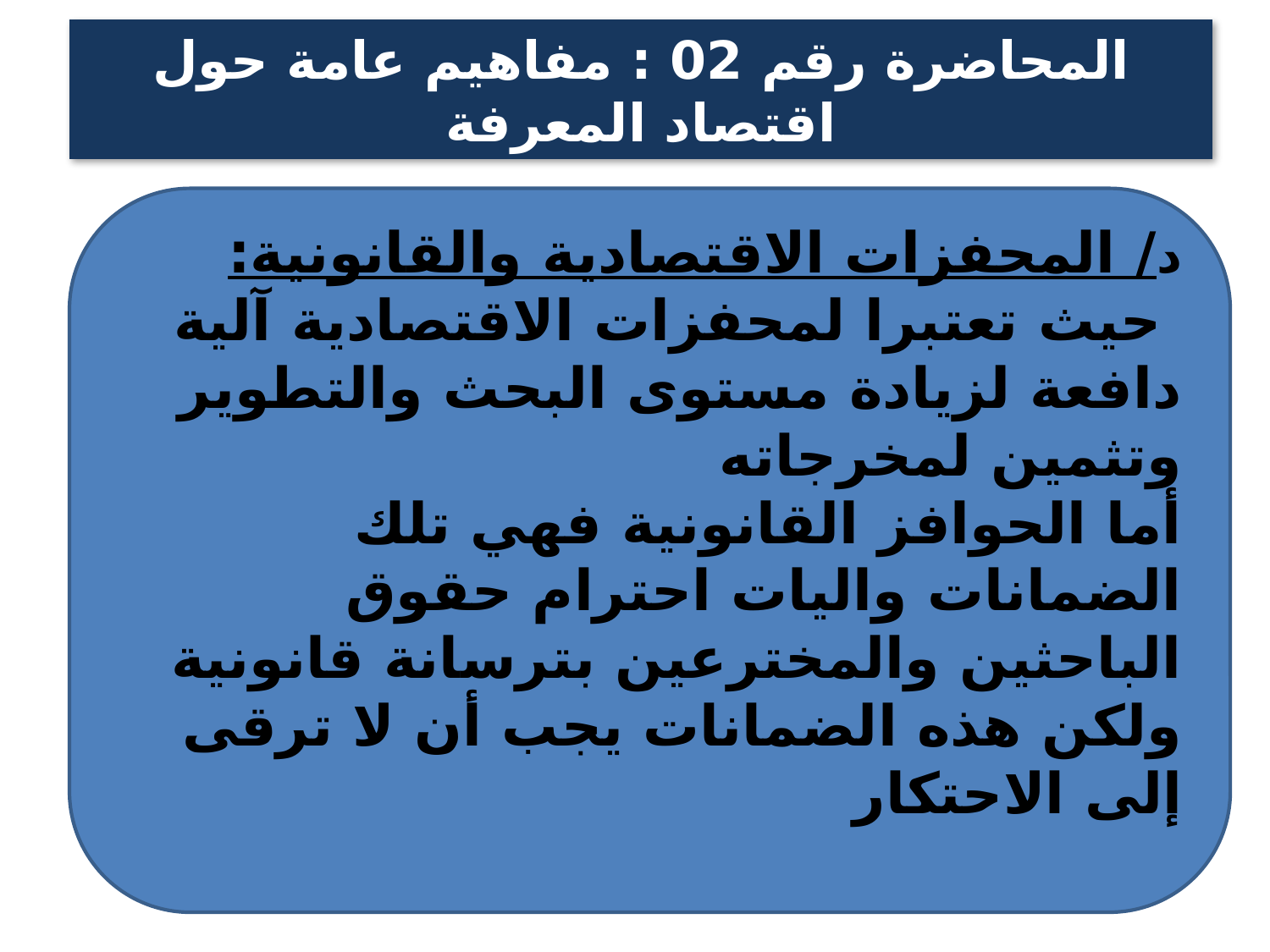

# المحاضرة رقم 02 : مفاهيم عامة حول اقتصاد المعرفة
د/ المحفزات الاقتصادية والقانونية:
 حيث تعتبرا لمحفزات الاقتصادية آلية دافعة لزيادة مستوى البحث والتطوير وتثمين لمخرجاته
أما الحوافز القانونية فهي تلك الضمانات واليات احترام حقوق الباحثين والمخترعين بترسانة قانونية
ولكن هذه الضمانات يجب أن لا ترقى إلى الاحتكار